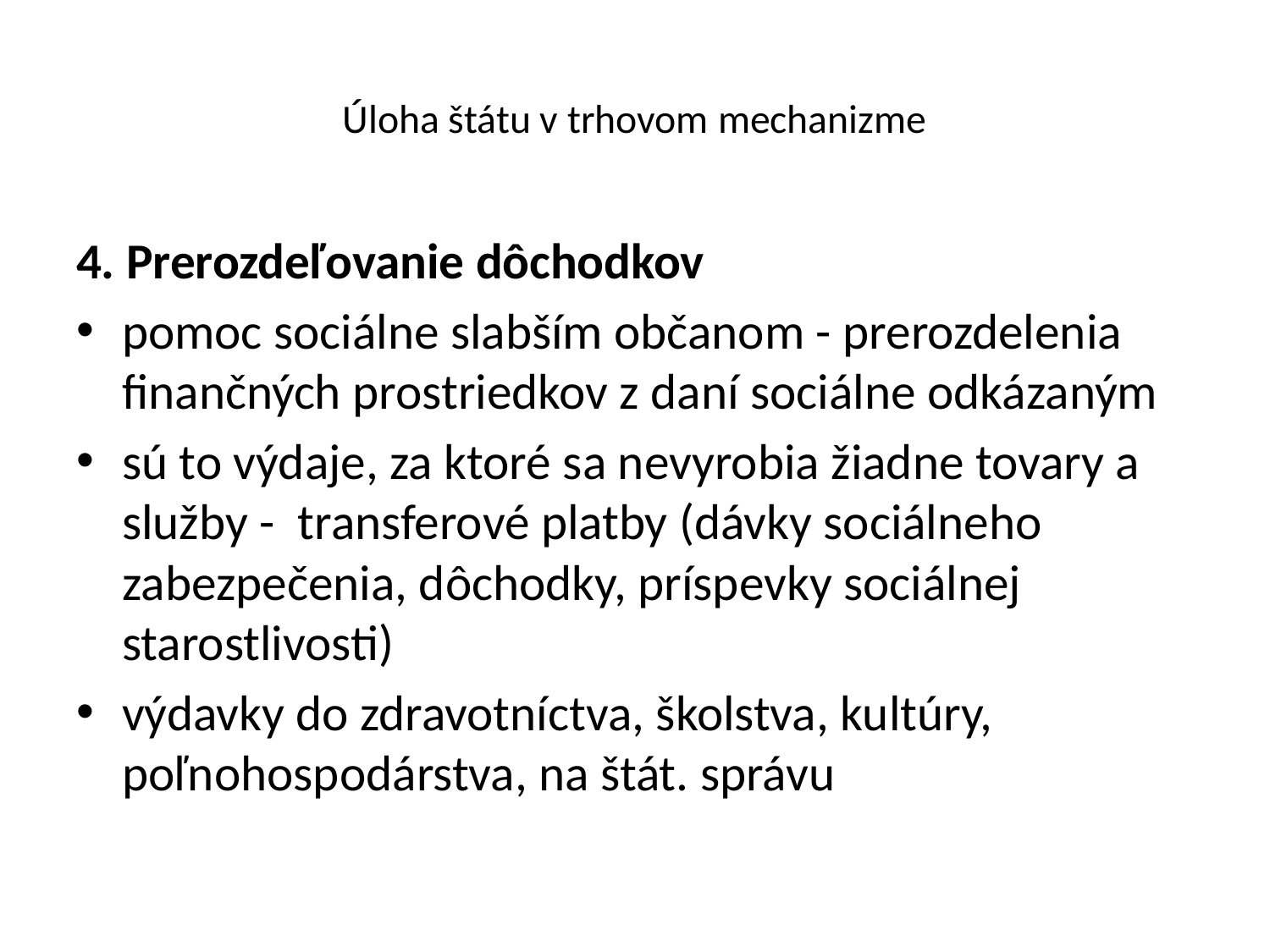

# Úloha štátu v trhovom mechanizme
4. Prerozdeľovanie dôchodkov
pomoc sociálne slabším občanom - prerozdelenia finančných prostriedkov z daní sociálne odkázaným
sú to výdaje, za ktoré sa nevyrobia žiadne tovary a služby -  transferové platby (dávky sociálneho zabezpečenia, dôchodky, príspevky sociálnej starostlivosti)
výdavky do zdravotníctva, školstva, kultúry, poľnohospodárstva, na štát. správu